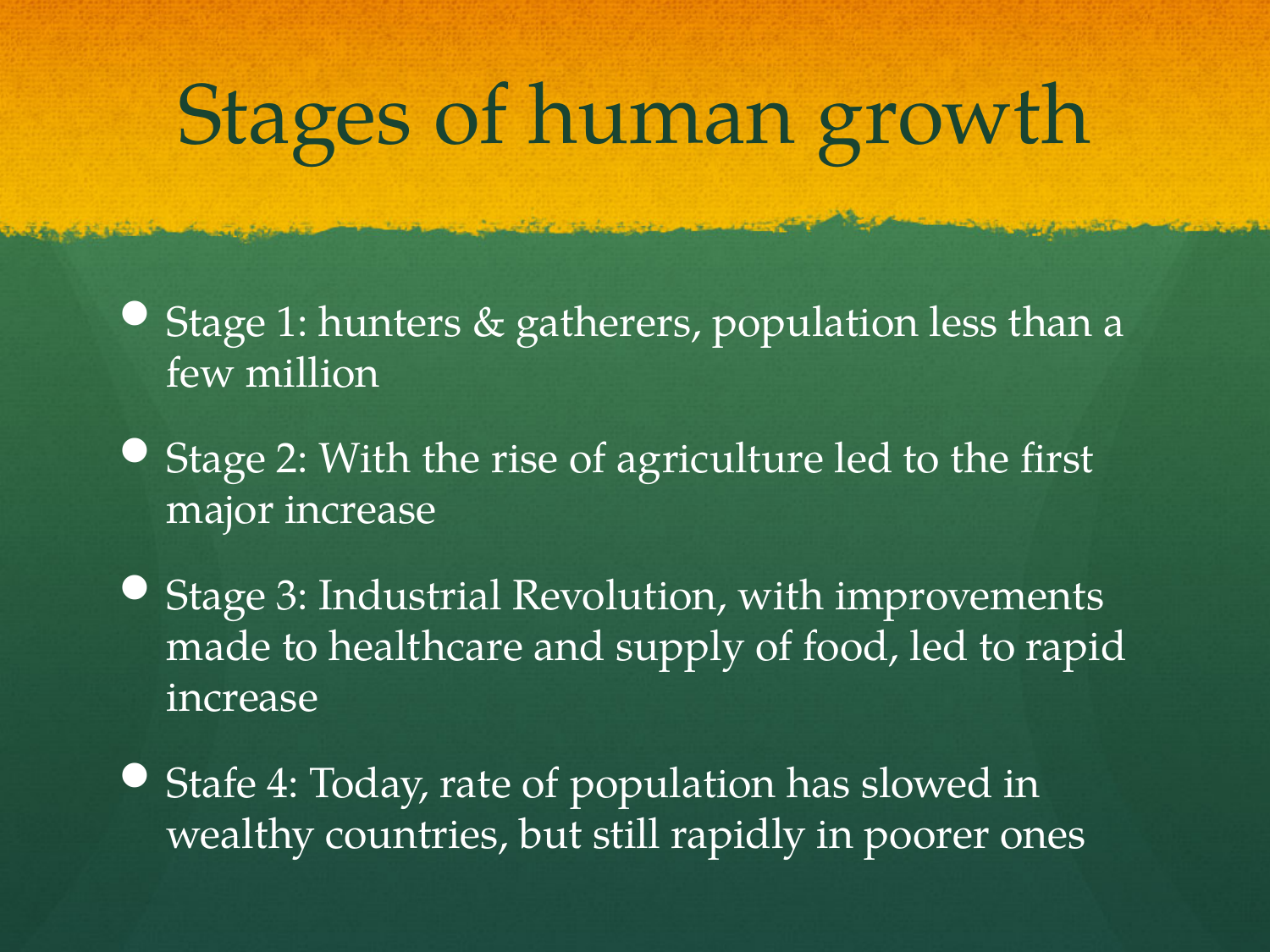

# Stages of human growth
Stage 1: hunters & gatherers, population less than a few million
Stage 2: With the rise of agriculture led to the first major increase
Stage 3: Industrial Revolution, with improvements made to healthcare and supply of food, led to rapid increase
Stafe 4: Today, rate of population has slowed in wealthy countries, but still rapidly in poorer ones